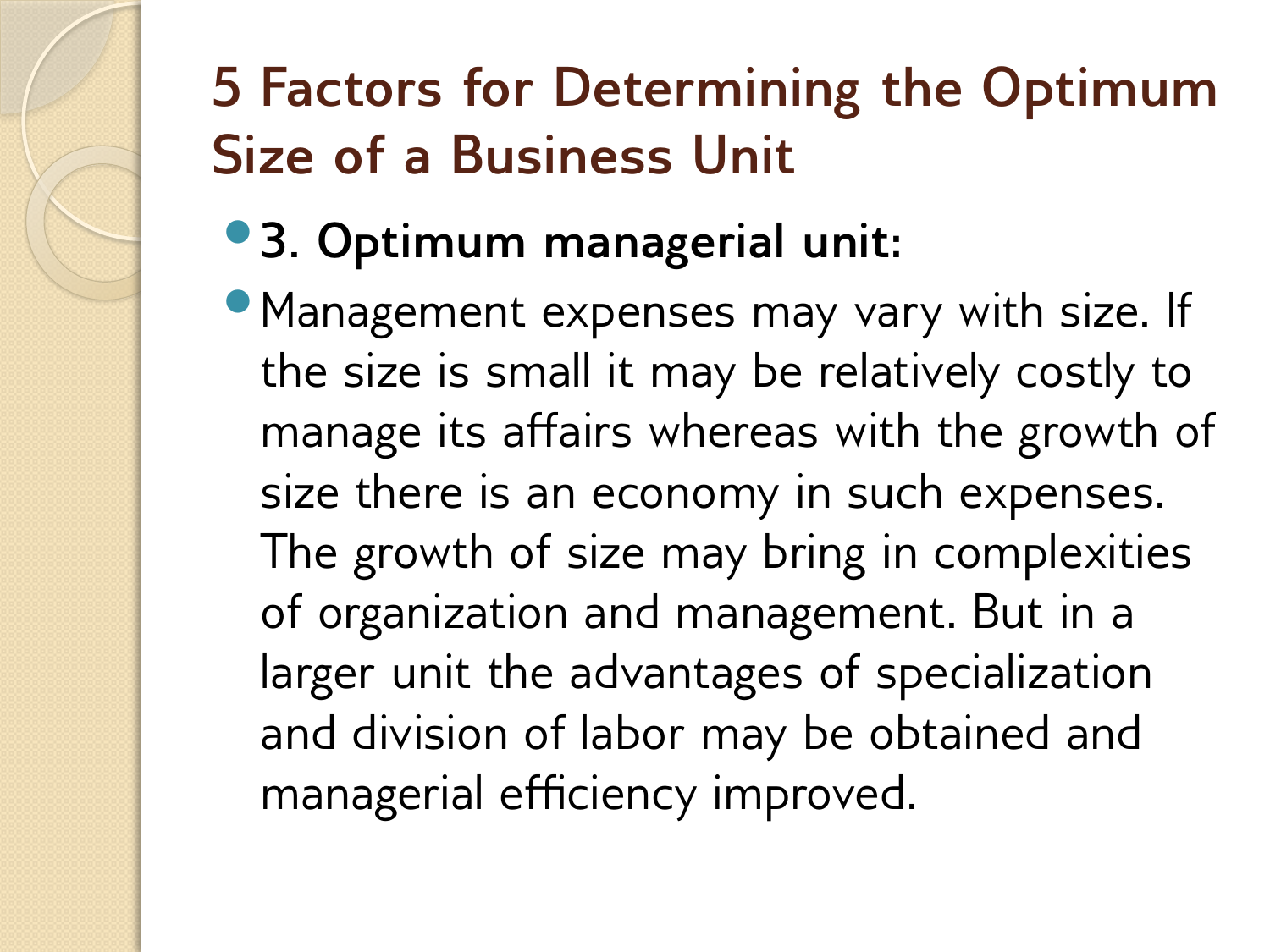

# 5 Factors for Determining the Optimum Size of a Business Unit
3. Optimum managerial unit:
Management expenses may vary with size. If the size is small it may be relatively costly to manage its affairs whereas with the growth of size there is an economy in such expenses. The growth of size may bring in complexities of organization and management. But in a larger unit the advantages of specialization and division of labor may be obtained and managerial efficiency improved.